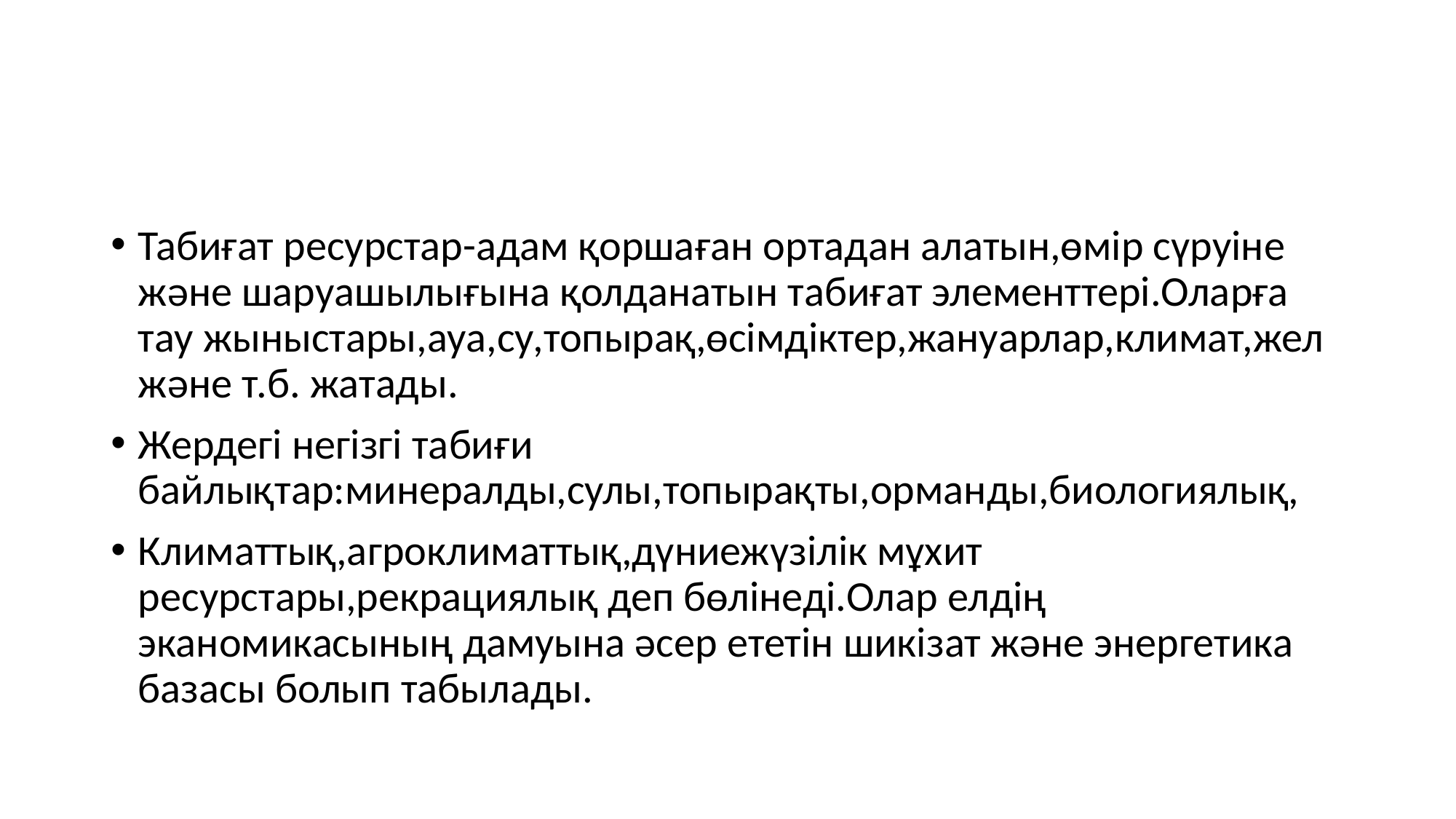

Табиғат ресурстар-адам қоршаған ортадан алатын,өмір сүруіне және шаруашылығына қолданатын табиғат элементтері.Оларға тау жыныстары,ауа,су,топырақ,өсімдіктер,жануарлар,климат,жел және т.б. жатады.
Жердегі негізгі табиғи байлықтар:минералды,сулы,топырақты,орманды,биологиялық,
Климаттық,агроклиматтық,дүниежүзілік мұхит ресурстары,рекрациялық деп бөлінеді.Олар елдің эканомикасының дамуына әсер ететін шикізат және энергетика базасы болып табылады.